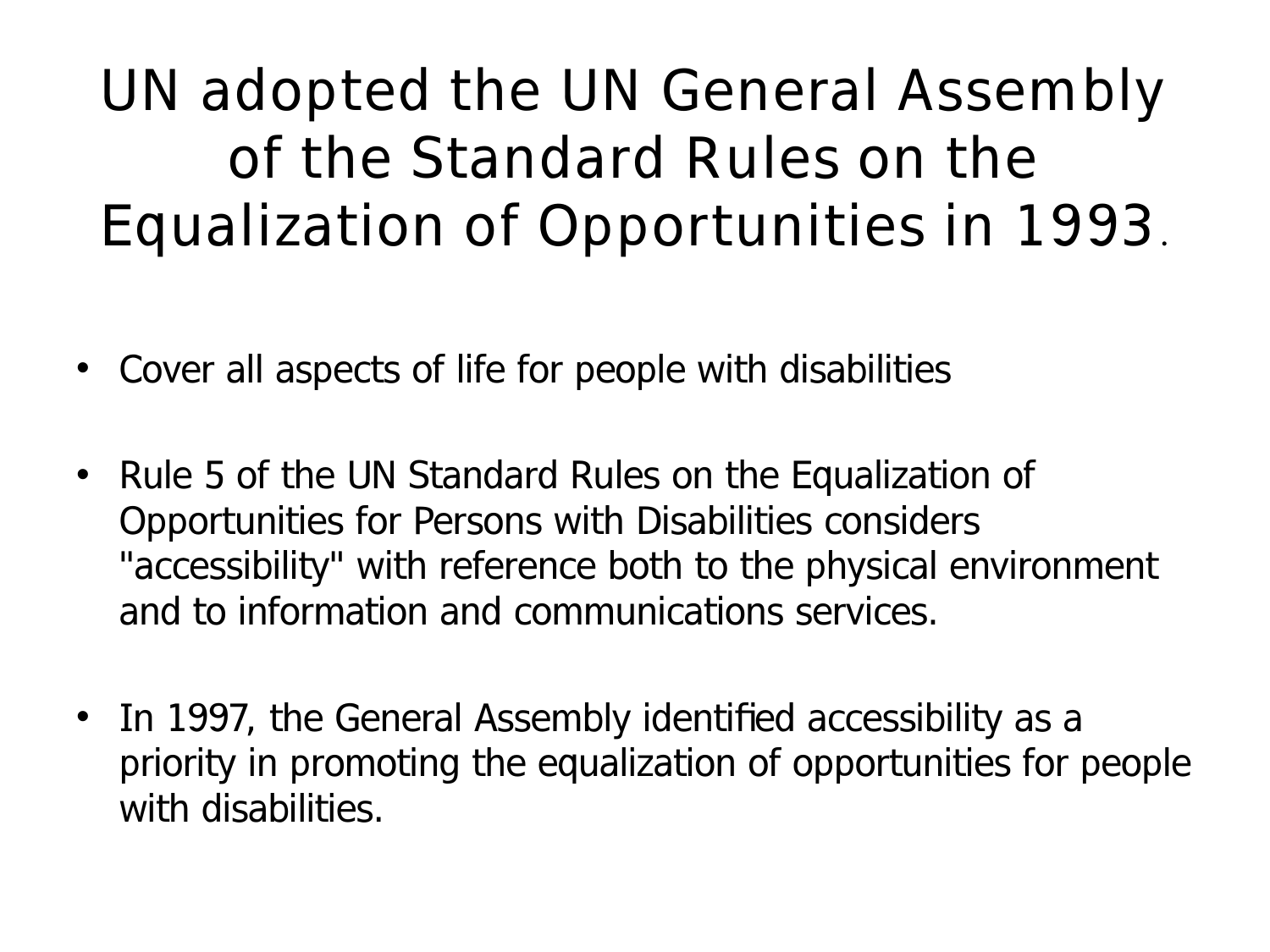

# UN adopted the UN General Assembly of the Standard Rules on the Equalization of Opportunities in 1993.

Cover all aspects of life for people with disabilities

Rule 5 of the UN Standard Rules on the Equalization of Opportunities for Persons with Disabilities considers "accessibility" with reference both to the physical environment and to information and communications services.

In 1997, the General Assembly identified accessibility as a priority in promoting the equalization of opportunities for people with disabilities.